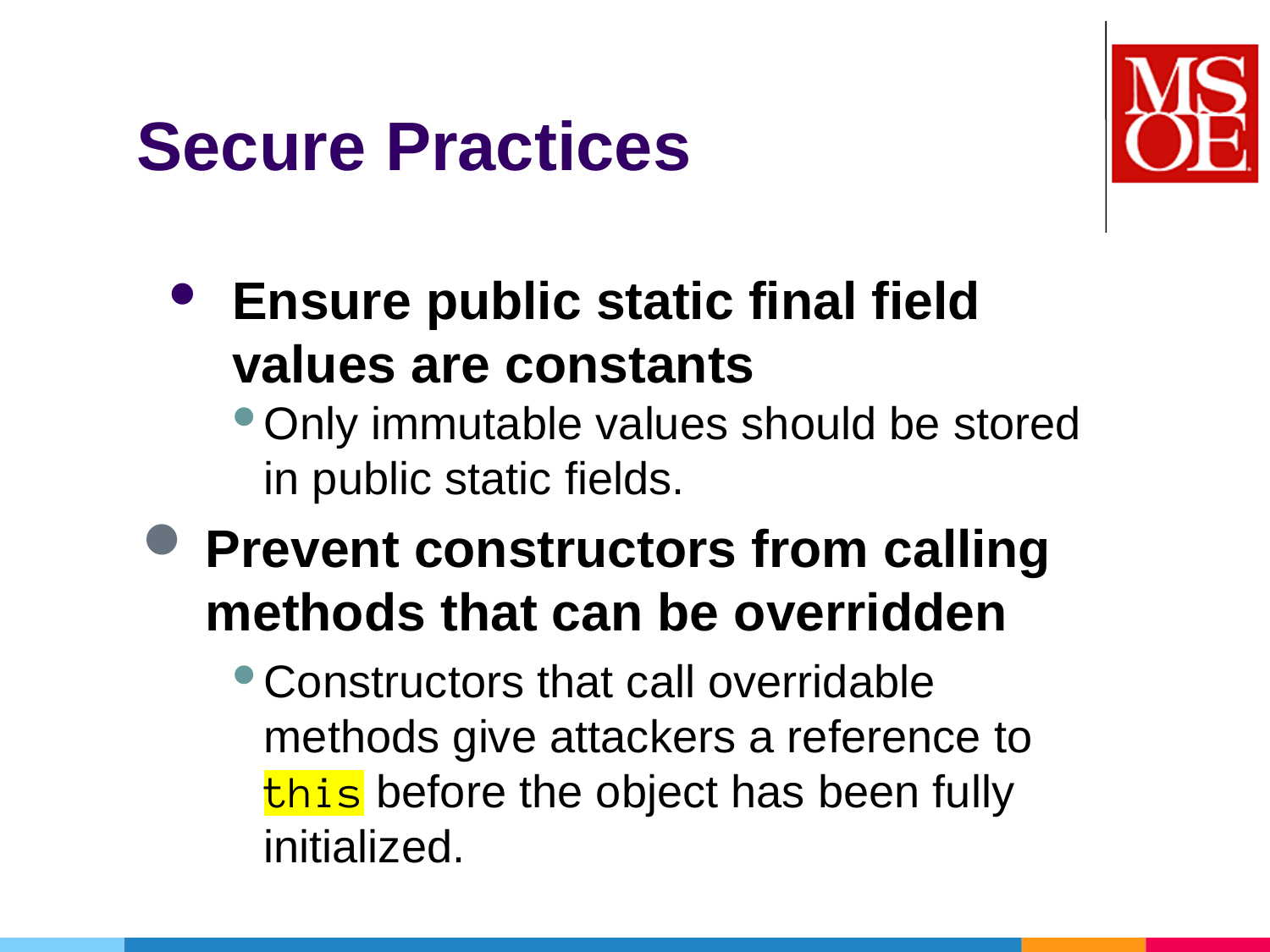

# Secure Practices
Ensure public static final field values are constants
Only immutable values should be stored in public static fields.
Prevent constructors from calling methods that can be overridden
Constructors that call overridable methods give attackers a reference to this before the object has been fully initialized.